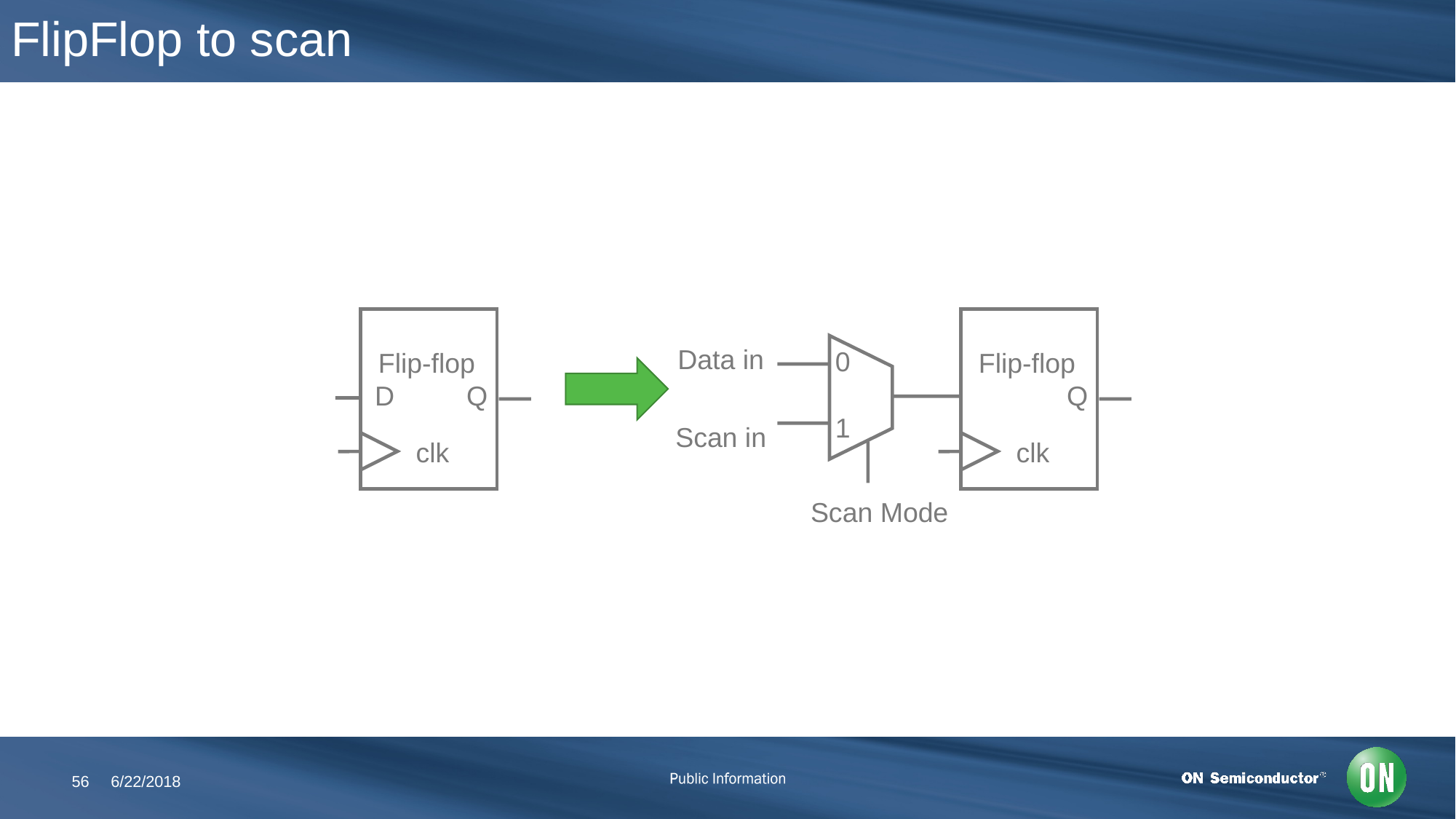

# FlipFlop to scan

Flip-flop
D
Q

clk

Data in
0
Flip-flop

Q

1
Scan in

clk

Scan Mode

56
6/22/2018